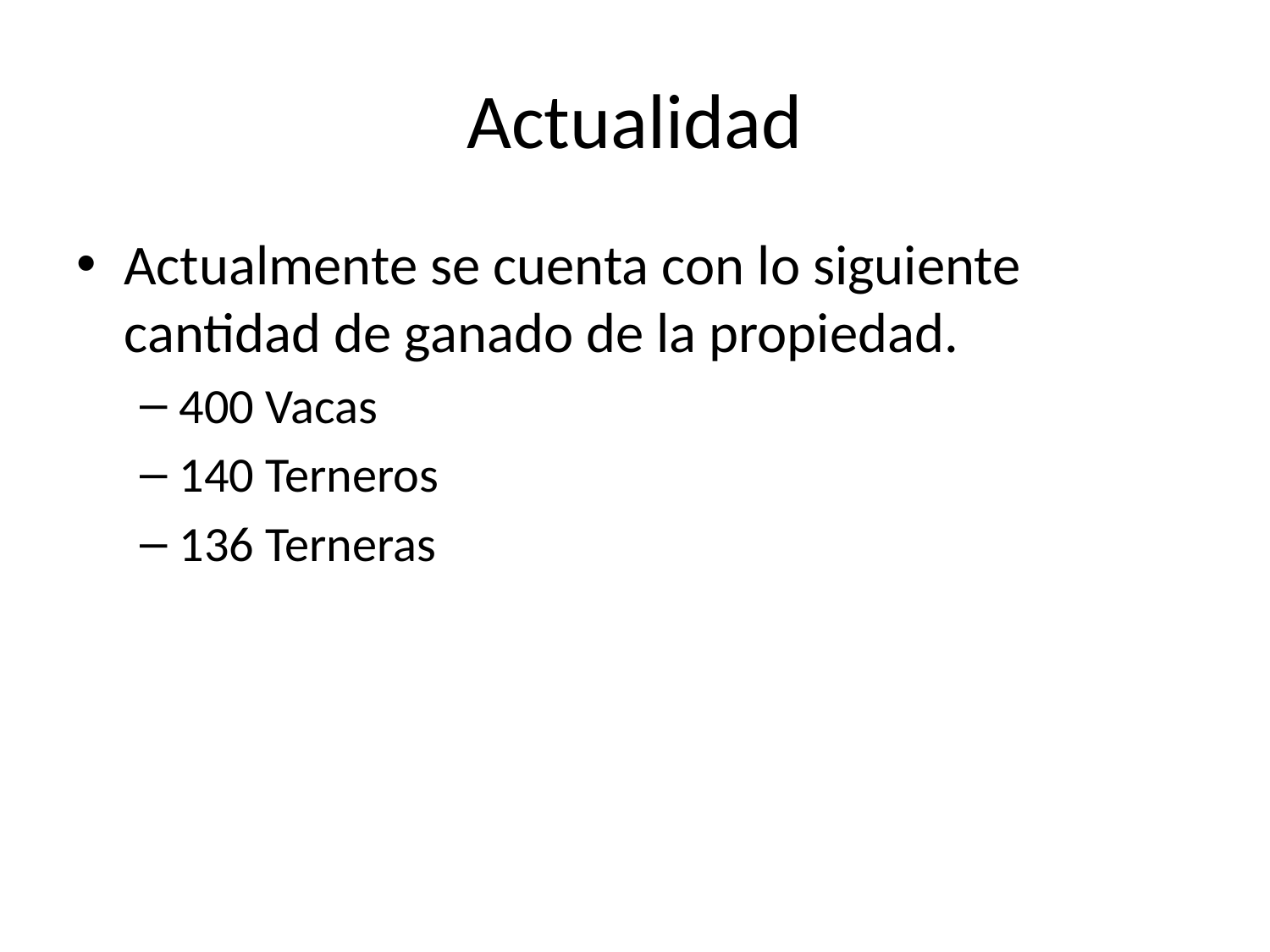

# Actualidad
Actualmente se cuenta con lo siguiente cantidad de ganado de la propiedad.
400 Vacas
140 Terneros
136 Terneras